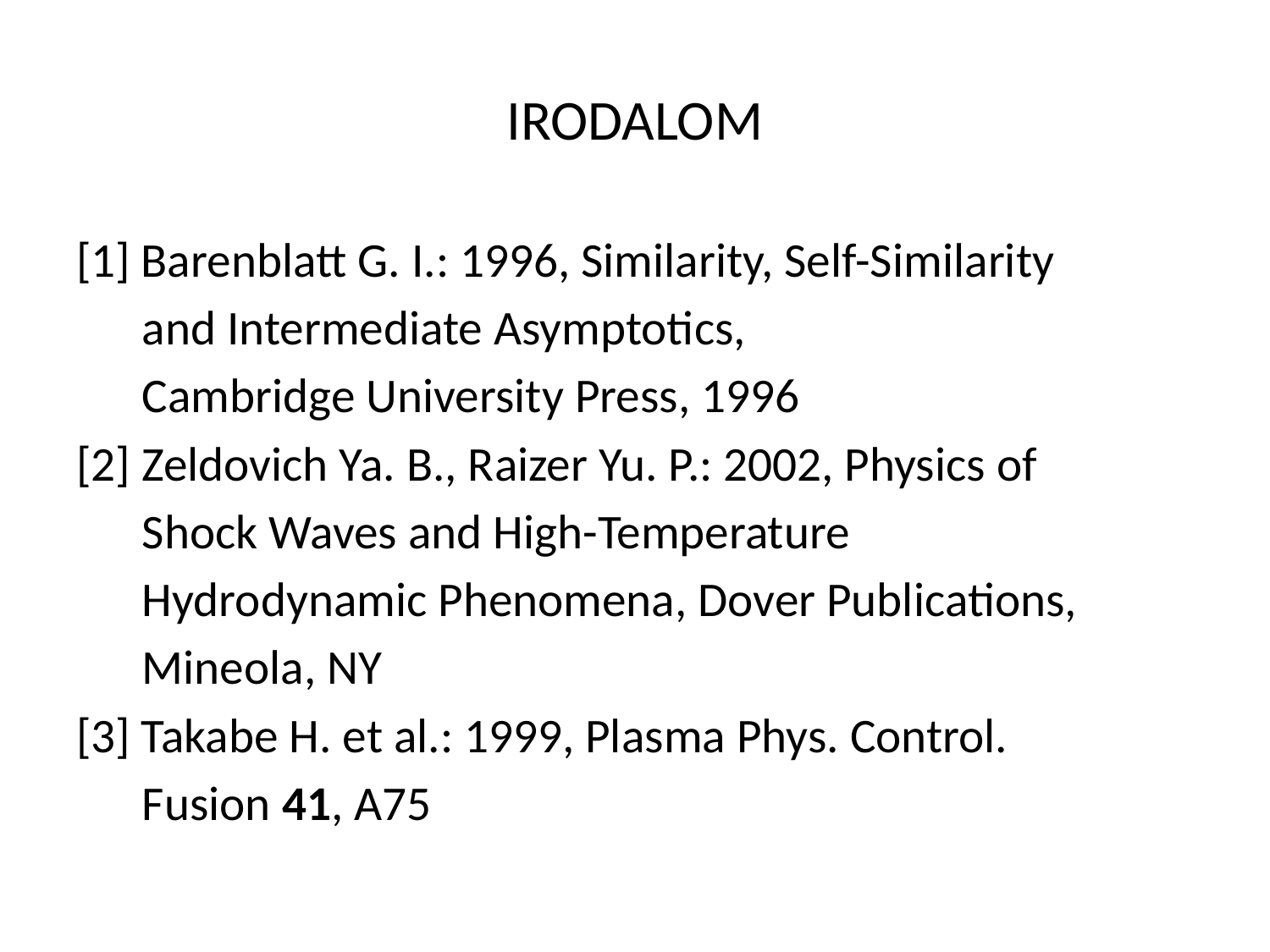

# IRODALOM
[1] Barenblatt G. I.: 1996, Similarity, Self-Similarity
      and Intermediate Asymptotics,
      Cambridge University Press, 1996
[2] Zeldovich Ya. B., Raizer Yu. P.: 2002, Physics of
      Shock Waves and High-Temperature
      Hydrodynamic Phenomena, Dover Publications,
      Mineola, NY
[3] Takabe H. et al.: 1999, Plasma Phys. Control.
      Fusion 41, A75